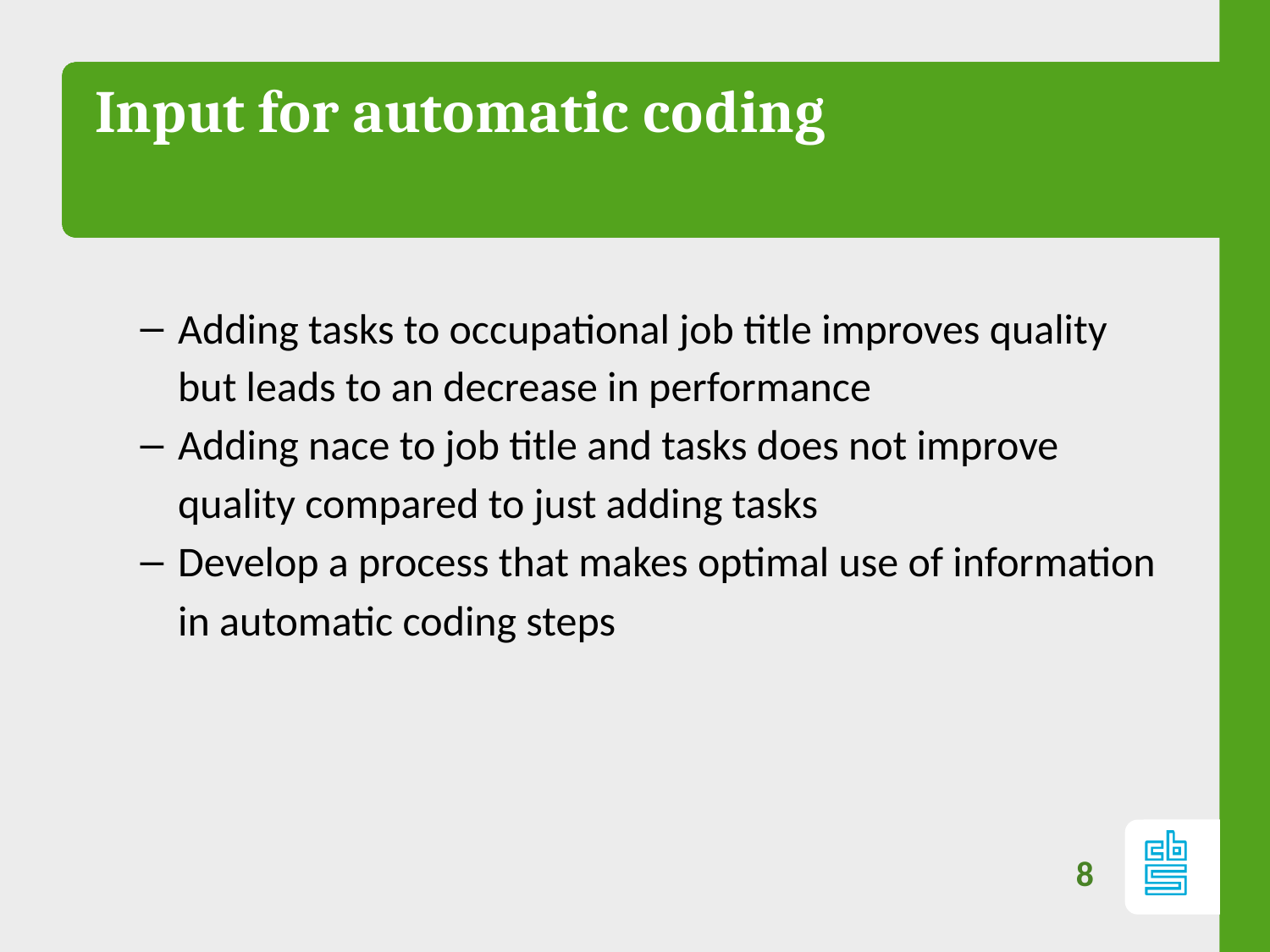

# Input for automatic coding
Adding tasks to occupational job title improves quality but leads to an decrease in performance
Adding nace to job title and tasks does not improve quality compared to just adding tasks
Develop a process that makes optimal use of information in automatic coding steps
8